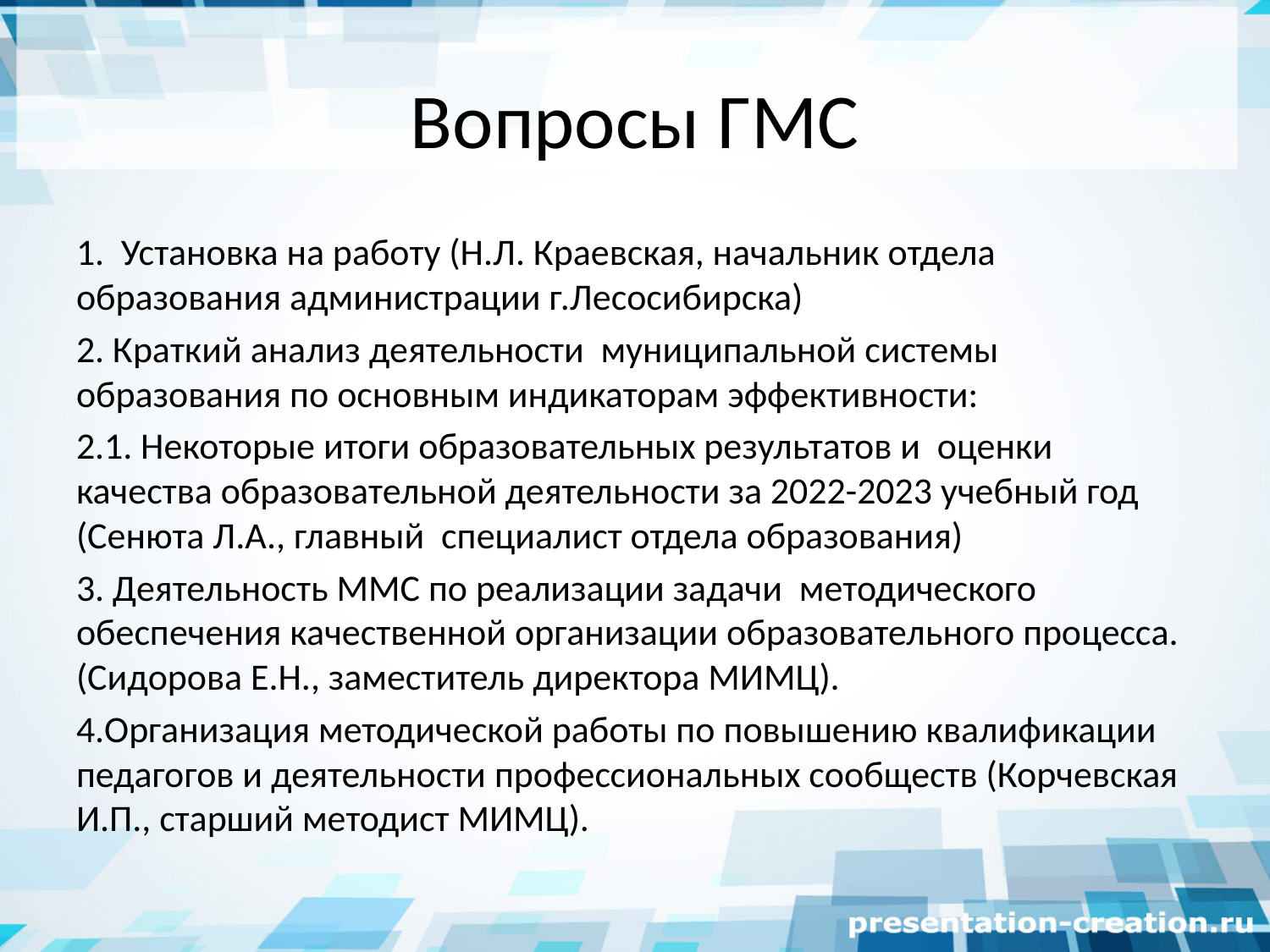

# Вопросы ГМС
1.  Установка на работу (Н.Л. Краевская, начальник отдела образования администрации г.Лесосибирска)
2. Краткий анализ деятельности  муниципальной системы образования по основным индикаторам эффективности:
2.1. Некоторые итоги образовательных результатов и  оценки качества образовательной деятельности за 2022-2023 учебный год (Сенюта Л.А., главный  специалист отдела образования)
3. Деятельность ММС по реализации задачи  методического обеспечения качественной организации образовательного процесса. (Сидорова Е.Н., заместитель директора МИМЦ).
4.Организация методической работы по повышению квалификации педагогов и деятельности профессиональных сообществ (Корчевская И.П., старший методист МИМЦ).